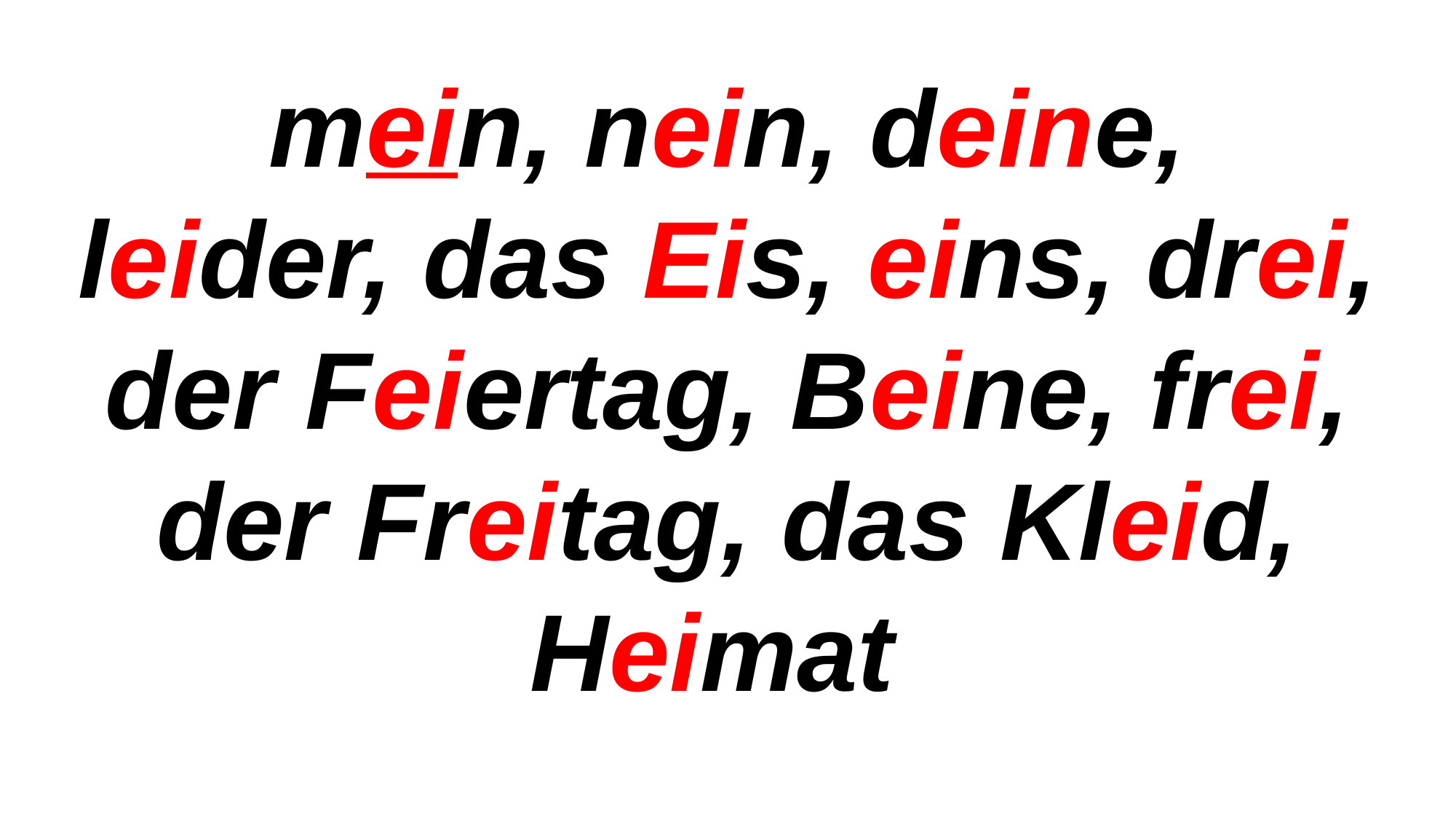

mein, nein, deine,
leider, das Eis, eins, drei,
der Feiertag, Beine, frei, der Freitag, das Kleid, Heimat